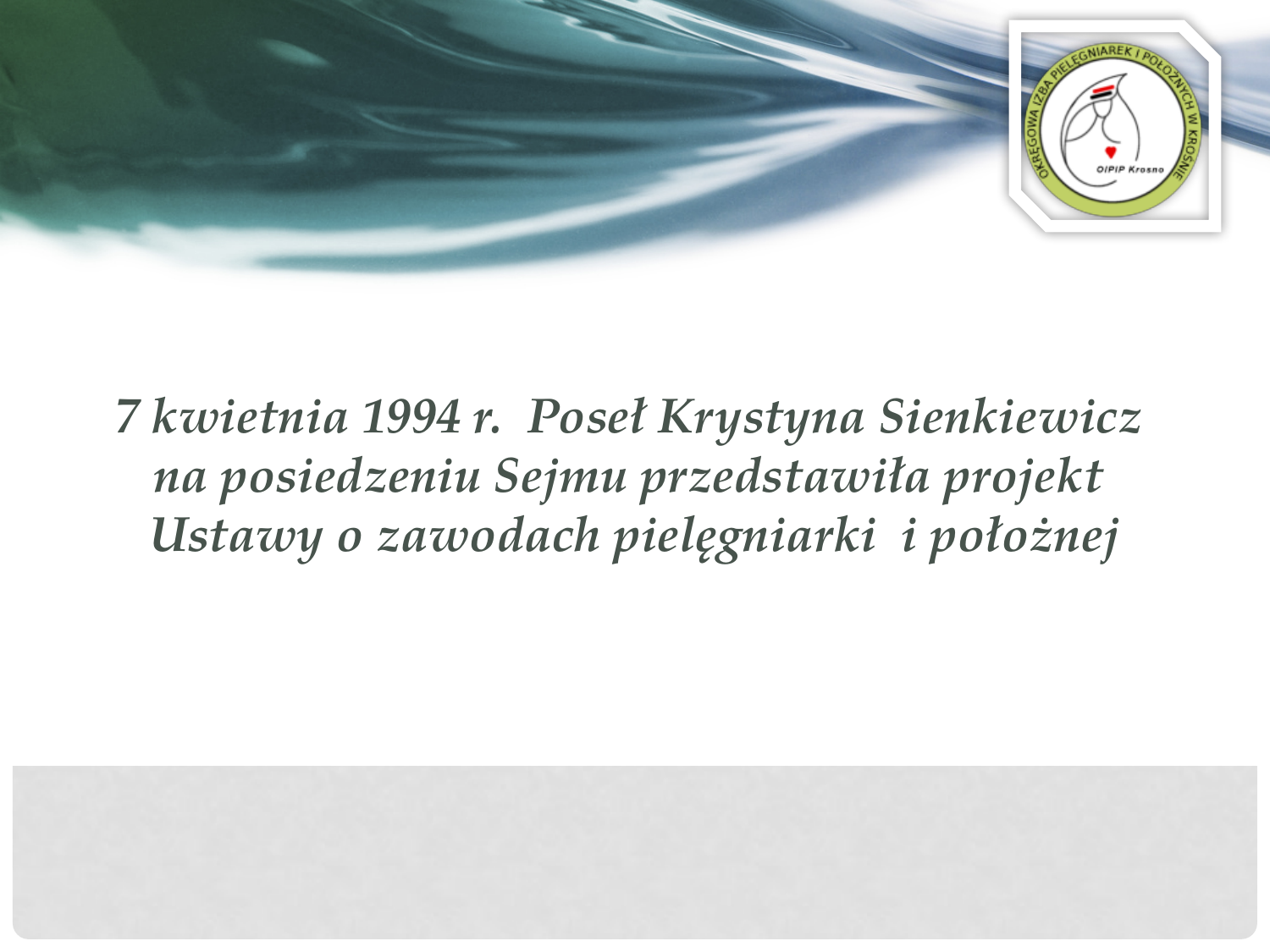

# 7 kwietnia 1994 r.  Poseł Krystyna Sienkiewicz na posiedzeniu Sejmu przedstawiła projekt Ustawy o zawodach pielęgniarki  i położnej